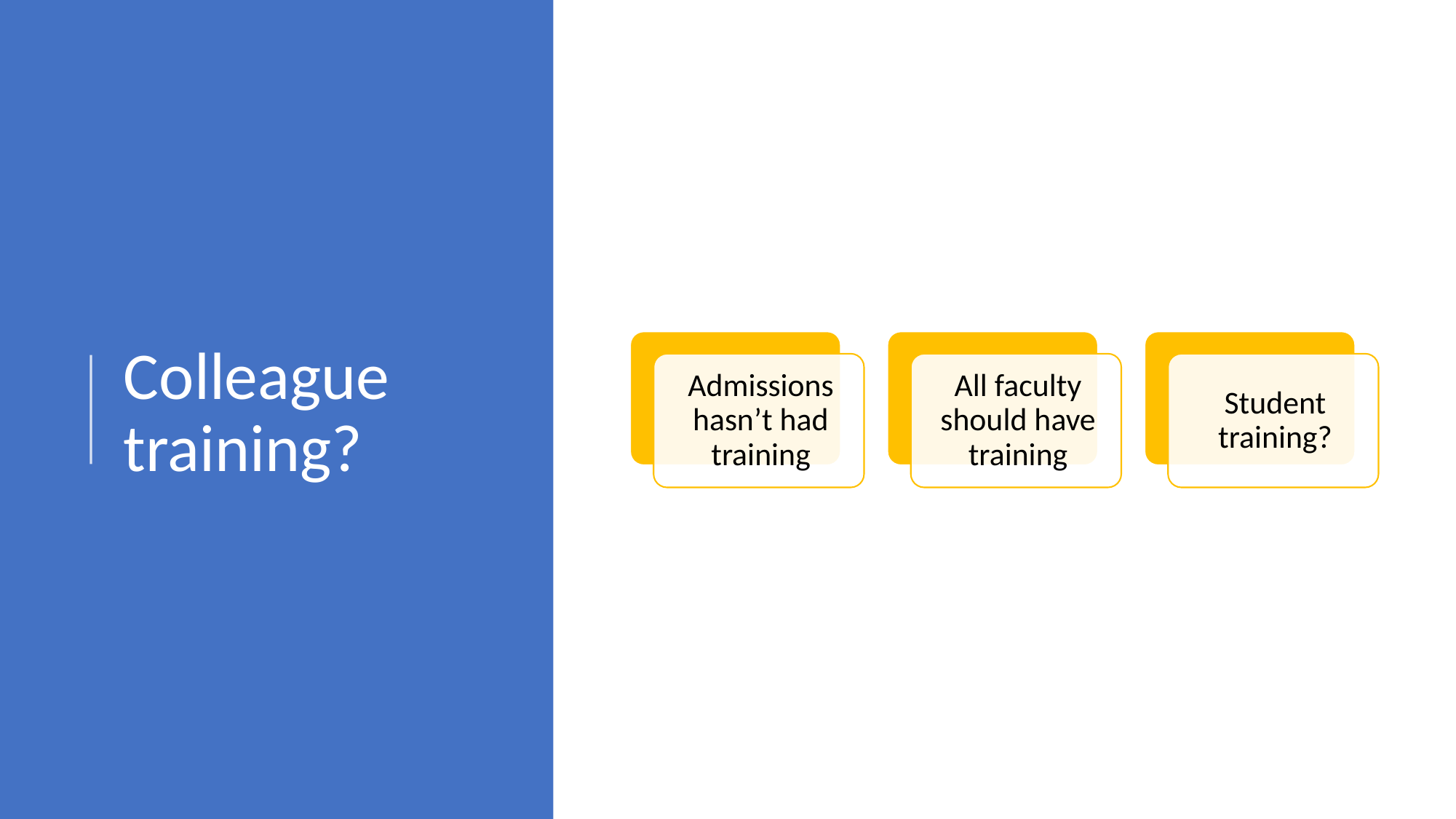

Admissions hasn’t had training
All faculty should have training
Student training?
# Colleague training?